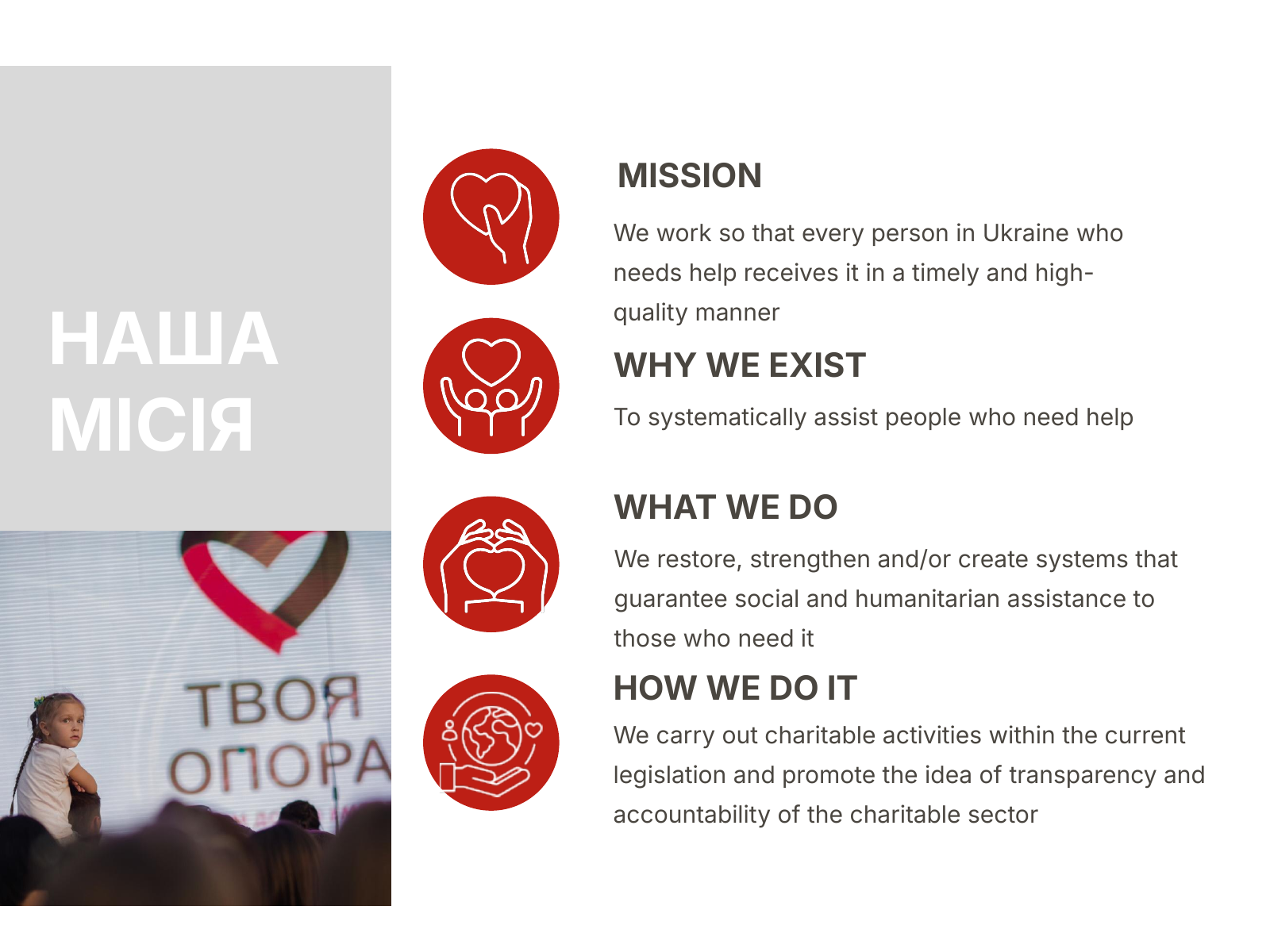

MISSION

We work so that every person in Ukraine who needs help receives it in a timely and high-quality manner
НАША МІСІЯ

WHY WE EXIST
To systematically assist people who need help
WHAT WE DO

We restore, strengthen and/or create systems that guarantee social and humanitarian assistance to those who need it
HOW WE DO IT

We carry out charitable activities within the current legislation and promote the idea of ​​transparency and accountability of the charitable sector